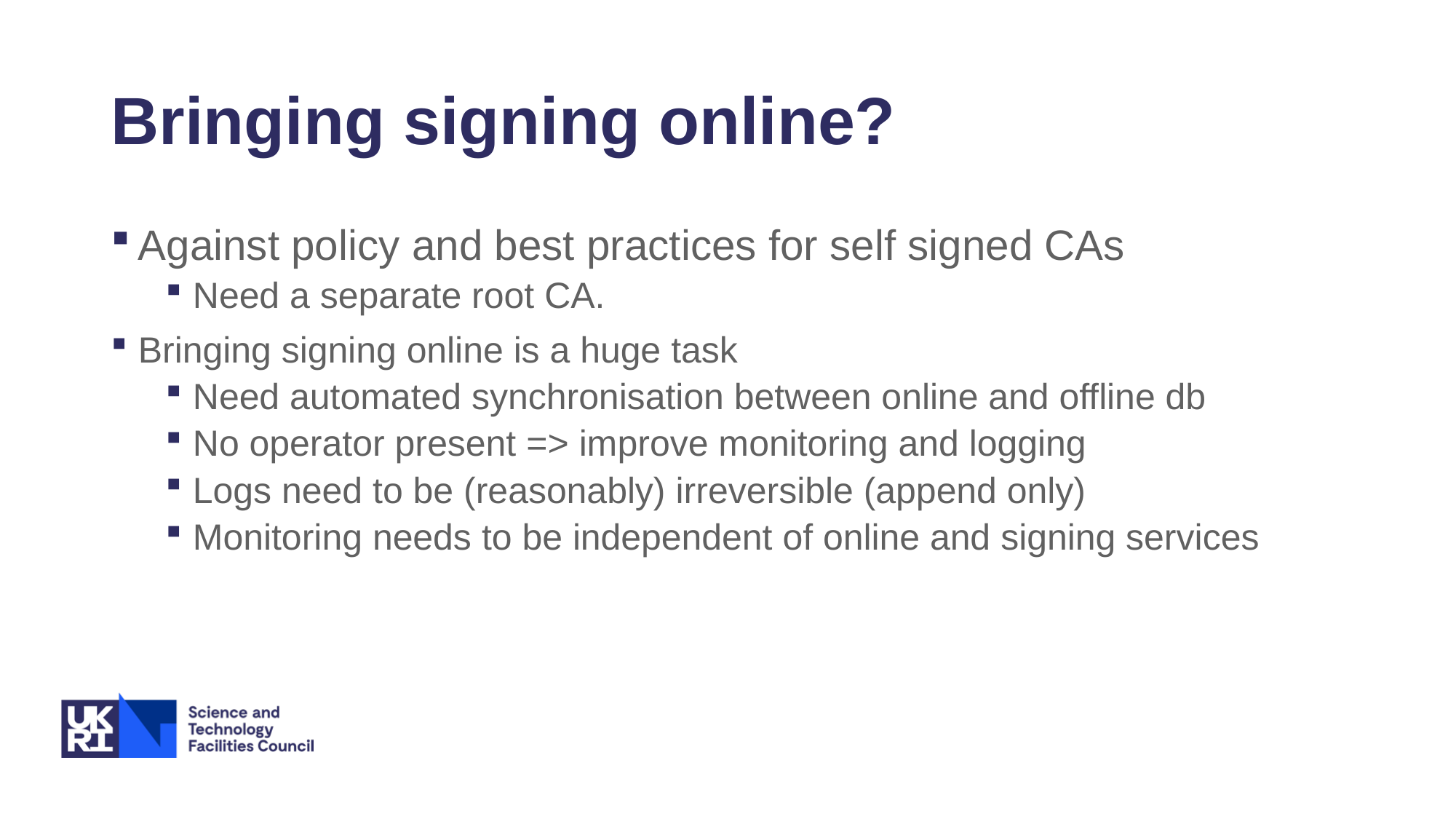

# Bringing signing online?
Against policy and best practices for self signed CAs
Need a separate root CA.
Bringing signing online is a huge task
Need automated synchronisation between online and offline db
No operator present => improve monitoring and logging
Logs need to be (reasonably) irreversible (append only)
Monitoring needs to be independent of online and signing services